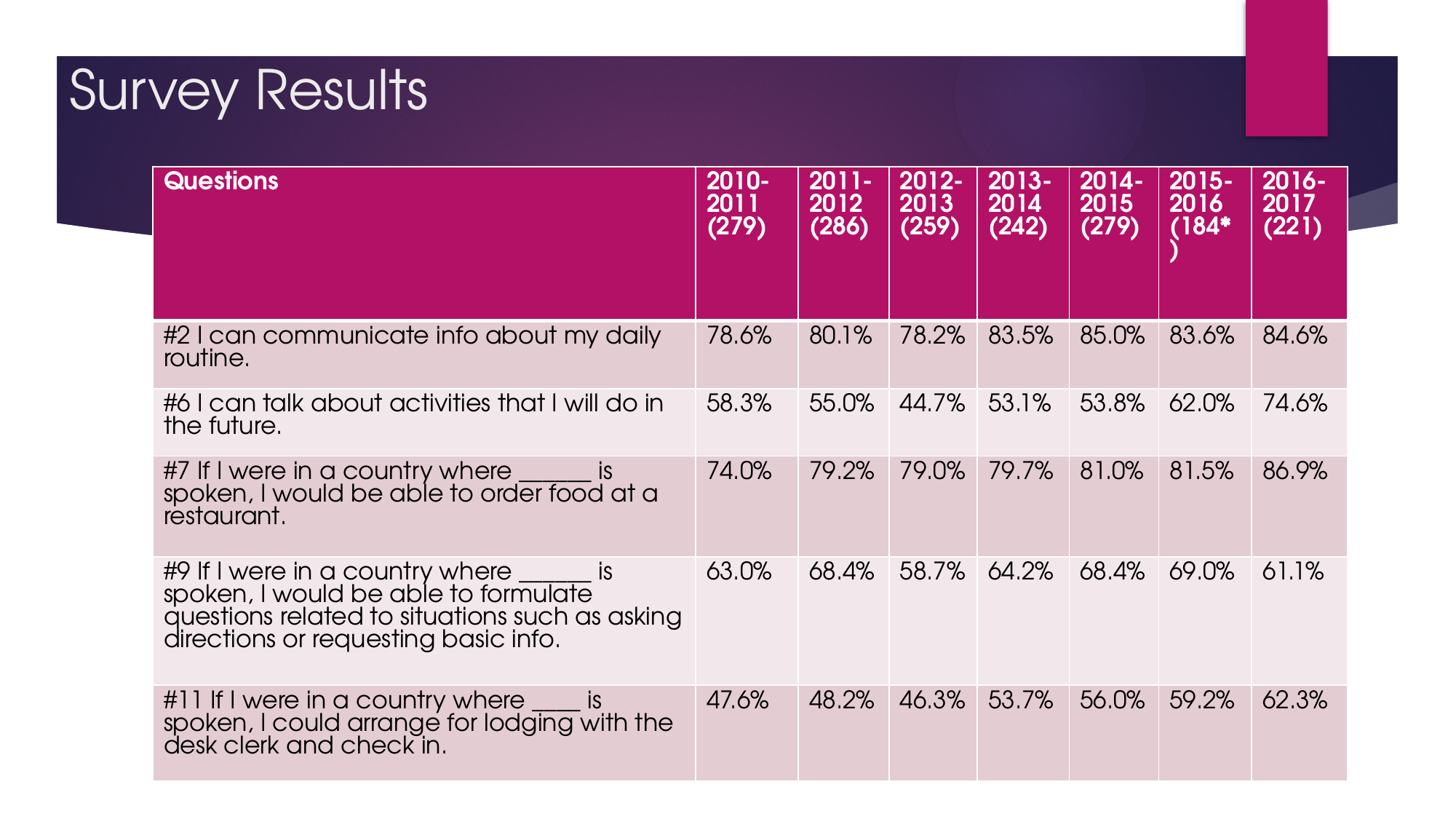

# Survey Results
| Questions | 2010-2011 (279) | 2011-2012 (286) | 2012-2013 (259) | 2013-2014 (242) | 2014-2015 (279) | 2015-2016 (184\*) | 2016-2017 (221) |
| --- | --- | --- | --- | --- | --- | --- | --- |
| #2 I can communicate info about my daily routine. | 78.6% | 80.1% | 78.2% | 83.5% | 85.0% | 83.6% | 84.6% |
| #6 I can talk about activities that I will do in the future. | 58.3% | 55.0% | 44.7% | 53.1% | 53.8% | 62.0% | 74.6% |
| #7 If I were in a country where \_\_\_\_\_\_ is spoken, I would be able to order food at a restaurant. | 74.0% | 79.2% | 79.0% | 79.7% | 81.0% | 81.5% | 86.9% |
| #9 If I were in a country where \_\_\_\_\_\_ is spoken, I would be able to formulate questions related to situations such as asking directions or requesting basic info. | 63.0% | 68.4% | 58.7% | 64.2% | 68.4% | 69.0% | 61.1% |
| #11 If I were in a country where \_\_\_\_ is spoken, I could arrange for lodging with the desk clerk and check in. | 47.6% | 48.2% | 46.3% | 53.7% | 56.0% | 59.2% | 62.3% |